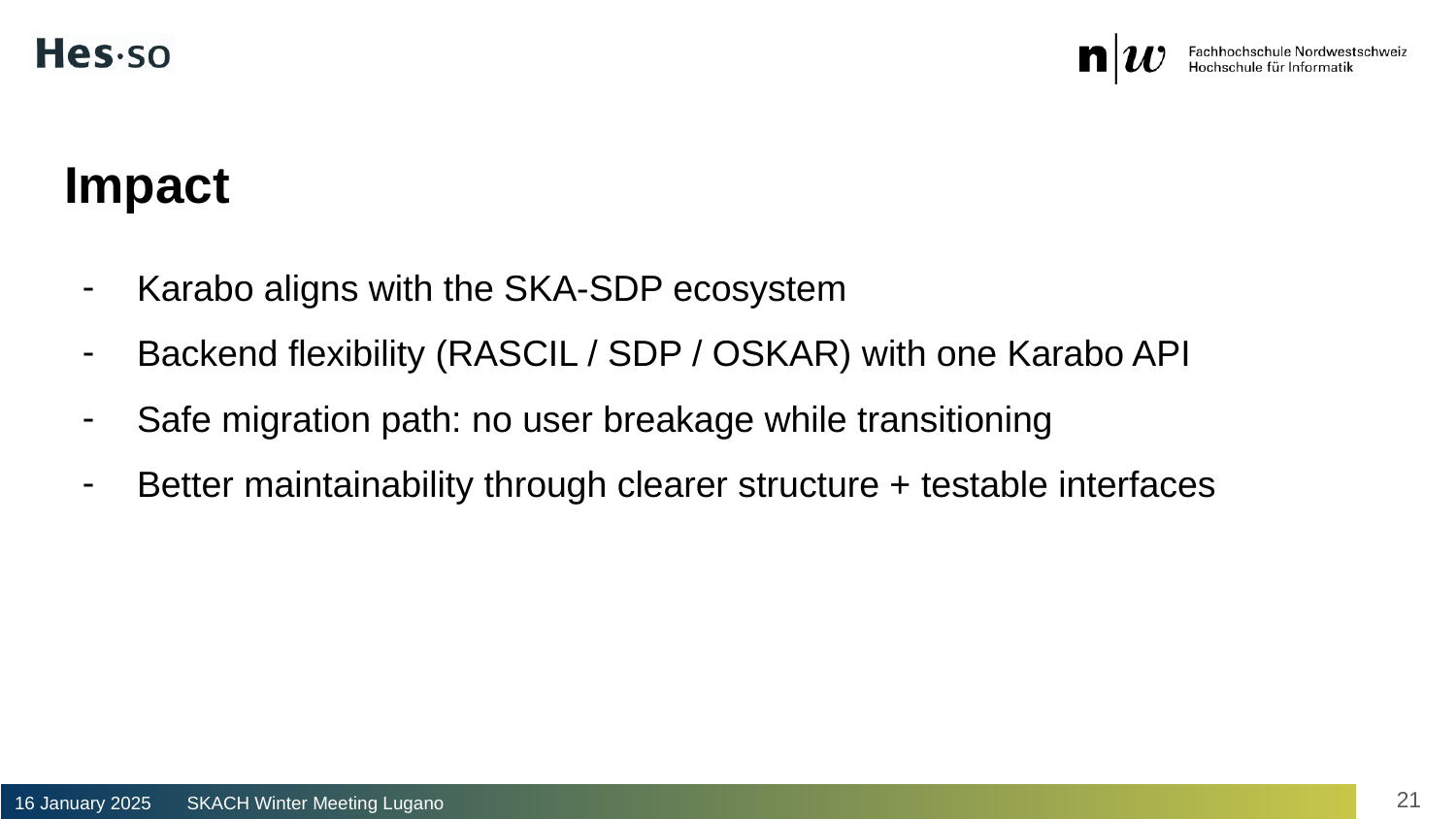

# Impact
Karabo aligns with the SKA-SDP ecosystem
Backend flexibility (RASCIL / SDP / OSKAR) with one Karabo API
Safe migration path: no user breakage while transitioning
Better maintainability through clearer structure + testable interfaces
21